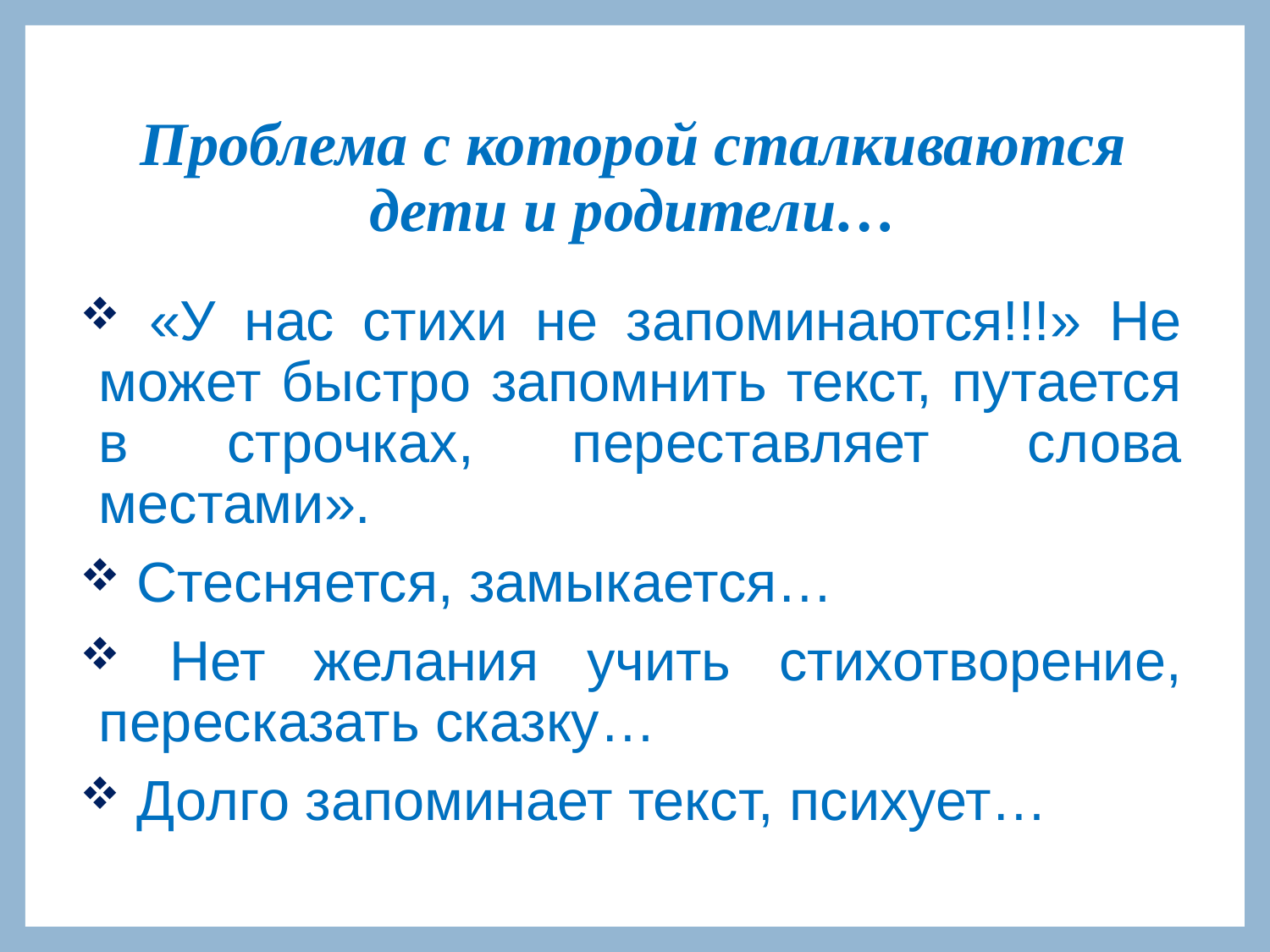

# Проблема с которой сталкиваются дети и родители…
 «У нас стихи не запоминаются!!!» Не может быстро запомнить текст, путается в строчках, переставляет слова местами».
 Стесняется, замыкается…
 Нет желания учить стихотворение, пересказать сказку…
 Долго запоминает текст, психует…